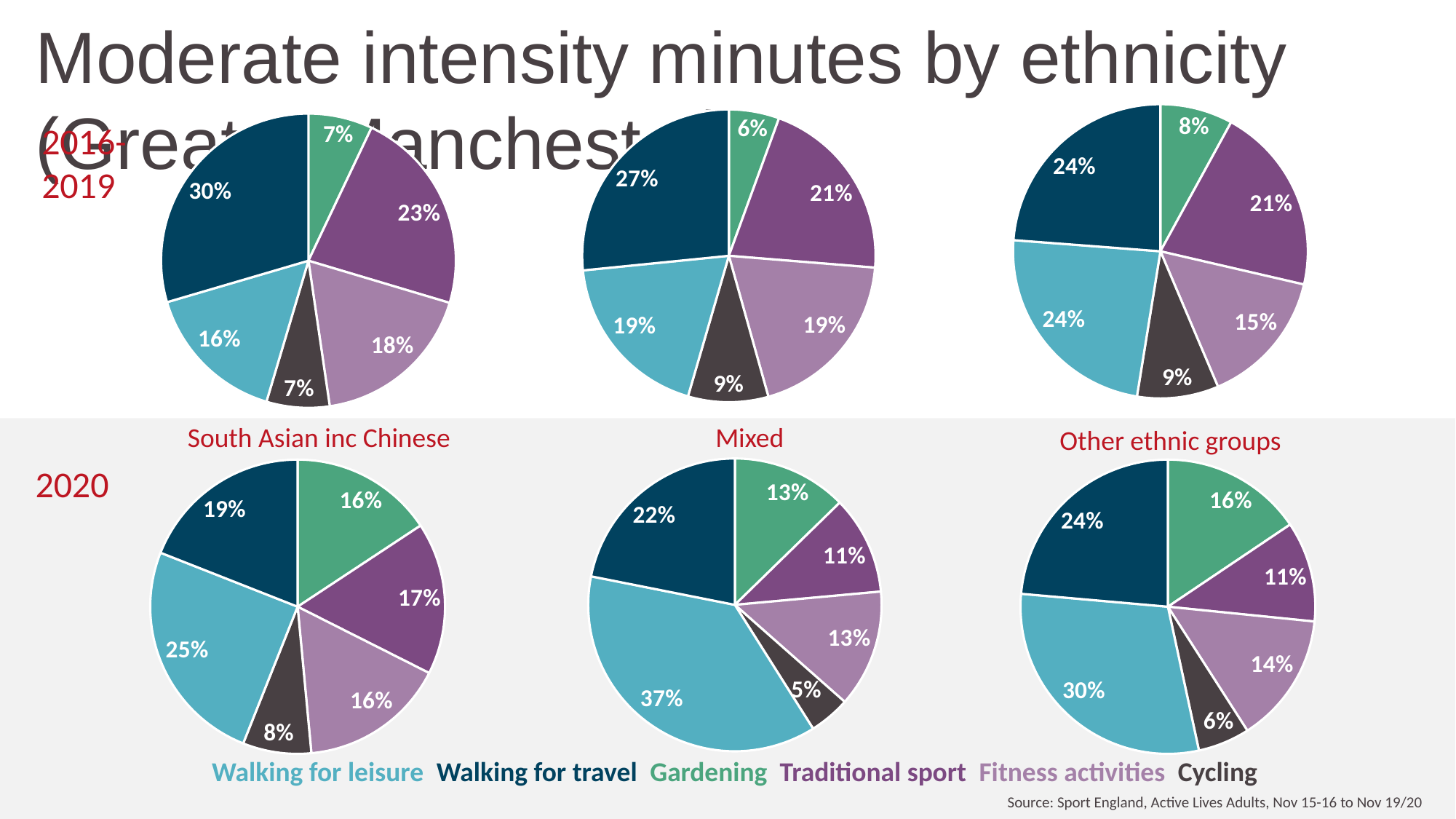

Moderate intensity minutes by ethnicity (Greater Manchester)

### Chart

| Category |  |
|---|---|
| Gardening | 30.100610436528466 |
| Traditional Sport | 78.09341820035898 |
| Fitness activities | 56.62402560415666 |
| All cycling | 33.79881341053309 |
| Walking for leisure | 89.41510232852451 |
| Walking for travel | 89.90584568770988 |

### Chart

| Category |  |
|---|---|
| Gardening | 30.88406798848557 |
| Traditional Sport | 115.32529176912855 |
| Fitness activities | 107.65557320389148 |
| All cycling | 49.230865869931996 |
| Walking for leisure | 105.17243273817269 |
| Walking for travel | 147.86945175109372 |

### Chart

| Category |  |
|---|---|
| Gardening | 28.054635432506327 |
| Traditional Sport | 89.93285984889827 |
| Fitness activities | 71.91379471419465 |
| All cycling | 27.55889919228161 |
| Walking for leisure | 63.10409012825725 |
| Walking for travel | 117.68537680964384 |
2016-2019
2020
South Asian inc Chinese
Mixed
Other ethnic groups

### Chart

| Category |  |
|---|---|
| Gardening | 60.10896183169642 |
| Traditional Sport | 51.48944416043179 |
| Fitness activities | 61.461325980631706 |
| All cycling | 21.416034007244757 |
| Walking for leisure | 175.7092507070771 |
| Walking for travel | 103.67939593483746 |

### Chart

| Category |  |
|---|---|
| Gardening | 45.117147564819476 |
| Traditional Sport | 48.109293802372285 |
| Fitness activities | 46.145920182790086 |
| All cycling | 21.59568156019019 |
| Walking for leisure | 71.71098061808486 |
| Walking for travel | 54.64454489778487 |

### Chart

| Category |  |
|---|---|
| Gardening | 49.961856785839316 |
| Traditional Sport | 35.432213974978495 |
| Fitness activities | 45.981831402279155 |
| All cycling | 18.246366755843706 |
| Walking for leisure | 95.58713449875462 |
| Walking for travel | 75.74761662791687 |
Walking for leisure  Walking for travel  Gardening  Traditional sport  Fitness activities  Cycling
Source: Sport England, Active Lives Adults, Nov 15-16 to Nov 19/20